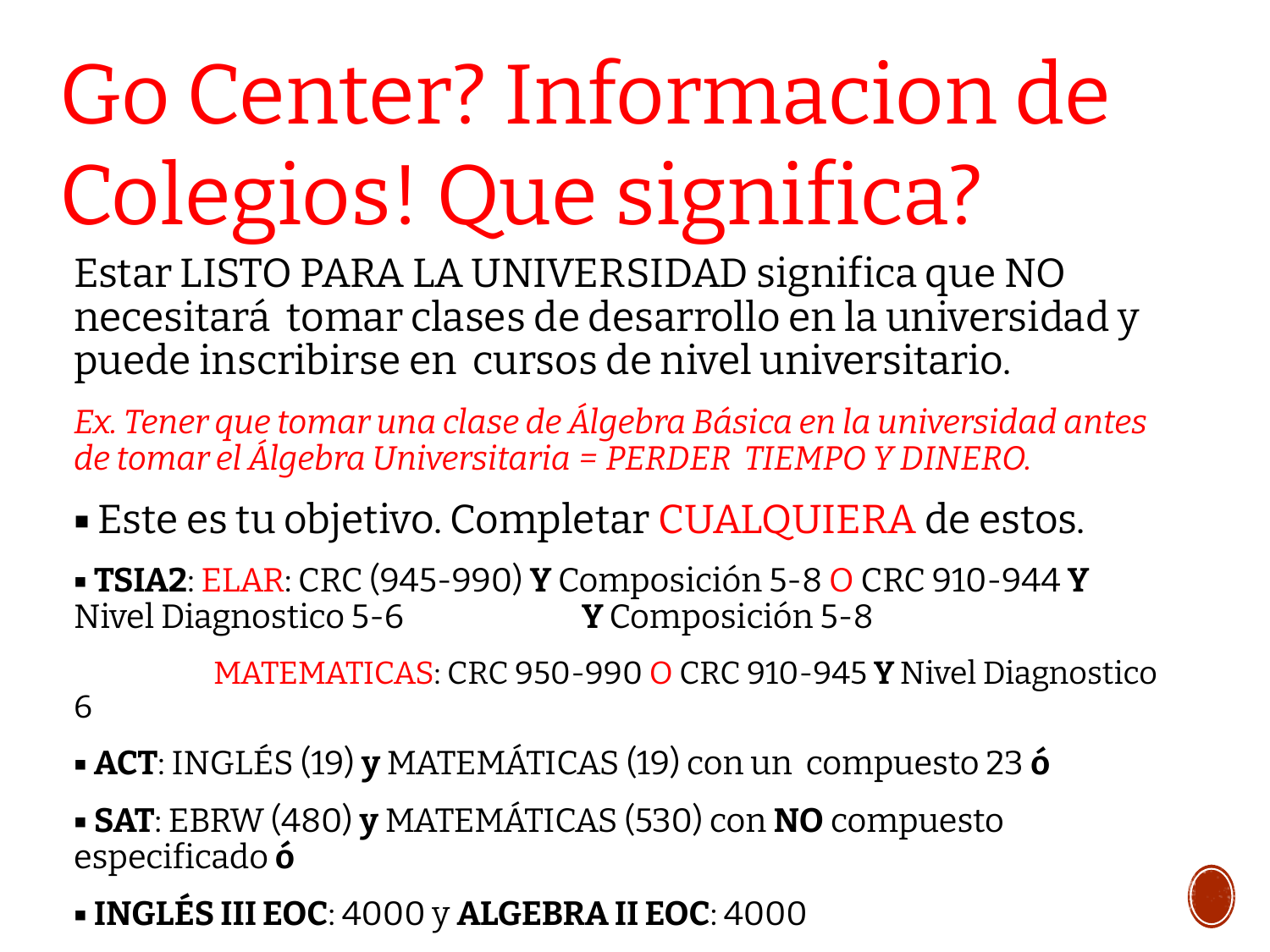

# Go Center? Informacion de Colegios! Que significa?
Estar LISTO PARA LA UNIVERSIDAD significa que NO necesitará  tomar clases de desarrollo en la universidad y puede inscribirse en  cursos de nivel universitario.
Ex. Tener que tomar una clase de Álgebra Básica en la universidad antes de tomar el Álgebra Universitaria = PERDER  TIEMPO Y DINERO.
▪ Este es tu objetivo. Completar CUALQUIERA de estos.
▪ TSIA2: ELAR: CRC (945-990) Y Composición 5-8 O CRC 910-944 Y Nivel Diagnostico 5-6 		Y Composición 5-8
	  MATEMATICAS: CRC 950-990 O CRC 910-945 Y Nivel Diagnostico 6
▪ ACT: INGLÉS (19) y MATEMÁTICAS (19) con un  compuesto 23 ó
▪ SAT: EBRW (480) y MATEMÁTICAS (530) con NO compuesto especificado ó
▪ INGLÉS III EOC: 4000 y ALGEBRA II EOC: 4000